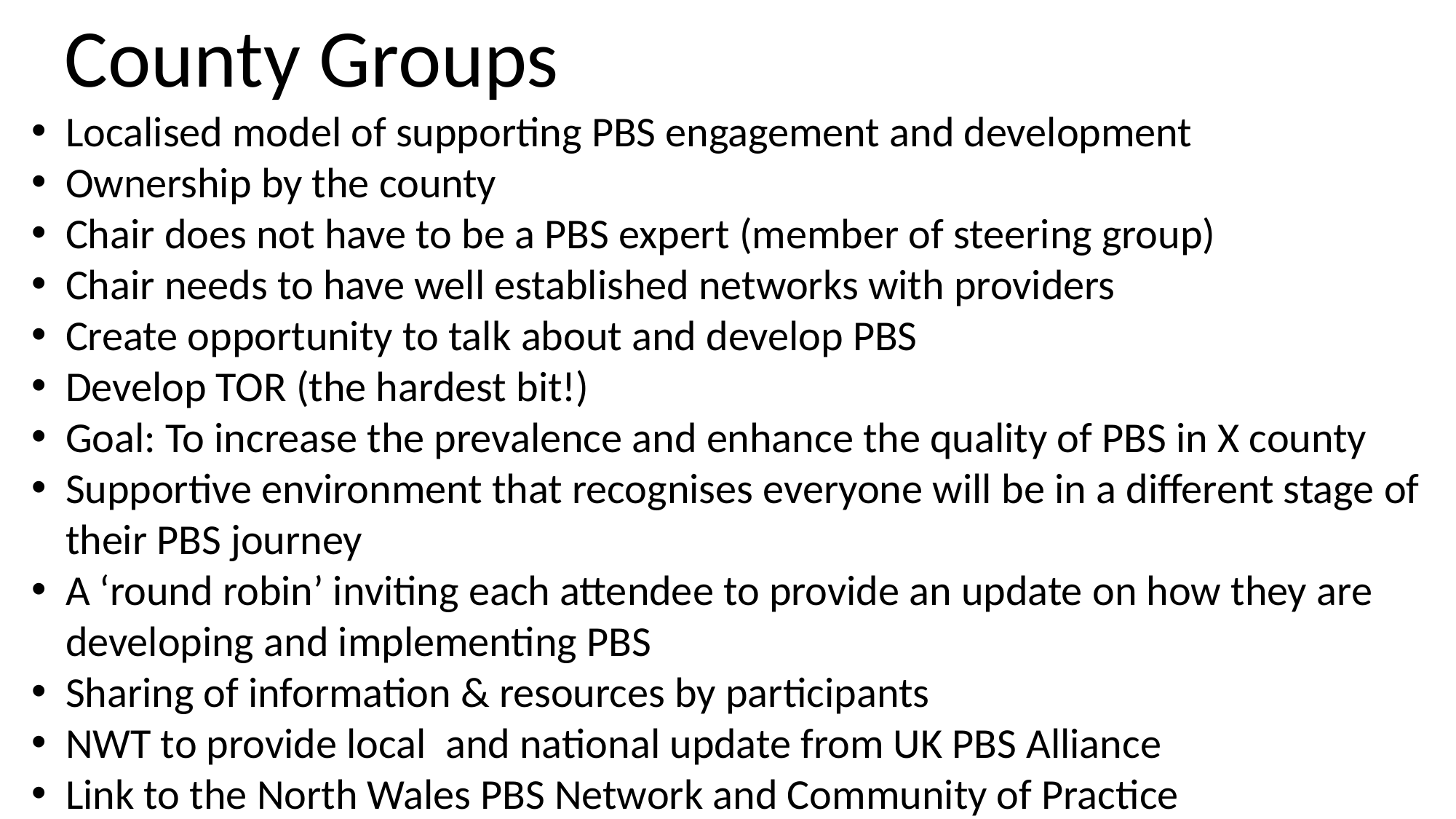

County Groups
Localised model of supporting PBS engagement and development
Ownership by the county
Chair does not have to be a PBS expert (member of steering group)
Chair needs to have well established networks with providers
Create opportunity to talk about and develop PBS
Develop TOR (the hardest bit!)
Goal: To increase the prevalence and enhance the quality of PBS in X county
Supportive environment that recognises everyone will be in a different stage of their PBS journey
A ‘round robin’ inviting each attendee to provide an update on how they are developing and implementing PBS
Sharing of information & resources by participants
NWT to provide local  and national update from UK PBS Alliance
Link to the North Wales PBS Network and Community of Practice